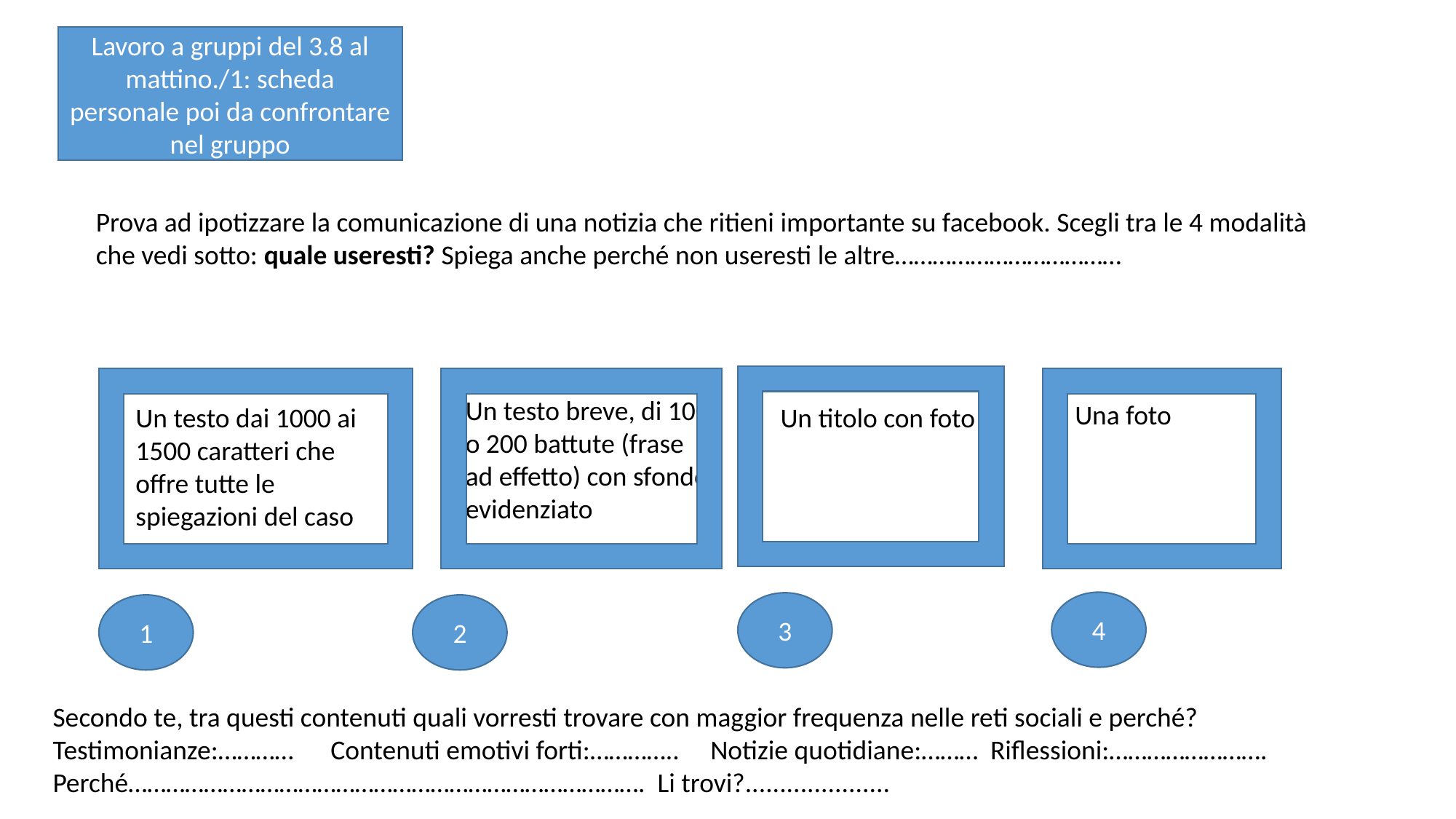

Lavoro a gruppi del 3.8 al mattino./1: scheda personale poi da confrontare nel gruppo
Prova ad ipotizzare la comunicazione di una notizia che ritieni importante su facebook. Scegli tra le 4 modalità che vedi sotto: quale useresti? Spiega anche perché non useresti le altre………………………………

Un testo breve, di 100 o 200 battute (frase ad effetto) con sfondo evidenziato
Una foto
Un testo dai 1000 ai 1500 caratteri che offre tutte le spiegazioni del caso
Un titolo con foto
4
3
1
2
Secondo te, tra questi contenuti quali vorresti trovare con maggior frequenza nelle reti sociali e perché?
Testimonianze:…………      Contenuti emotivi forti:…………..     Notizie quotidiane:………  Riflessioni:…………………….
Perché……………………………………………………………………….  Li trovi?.....................